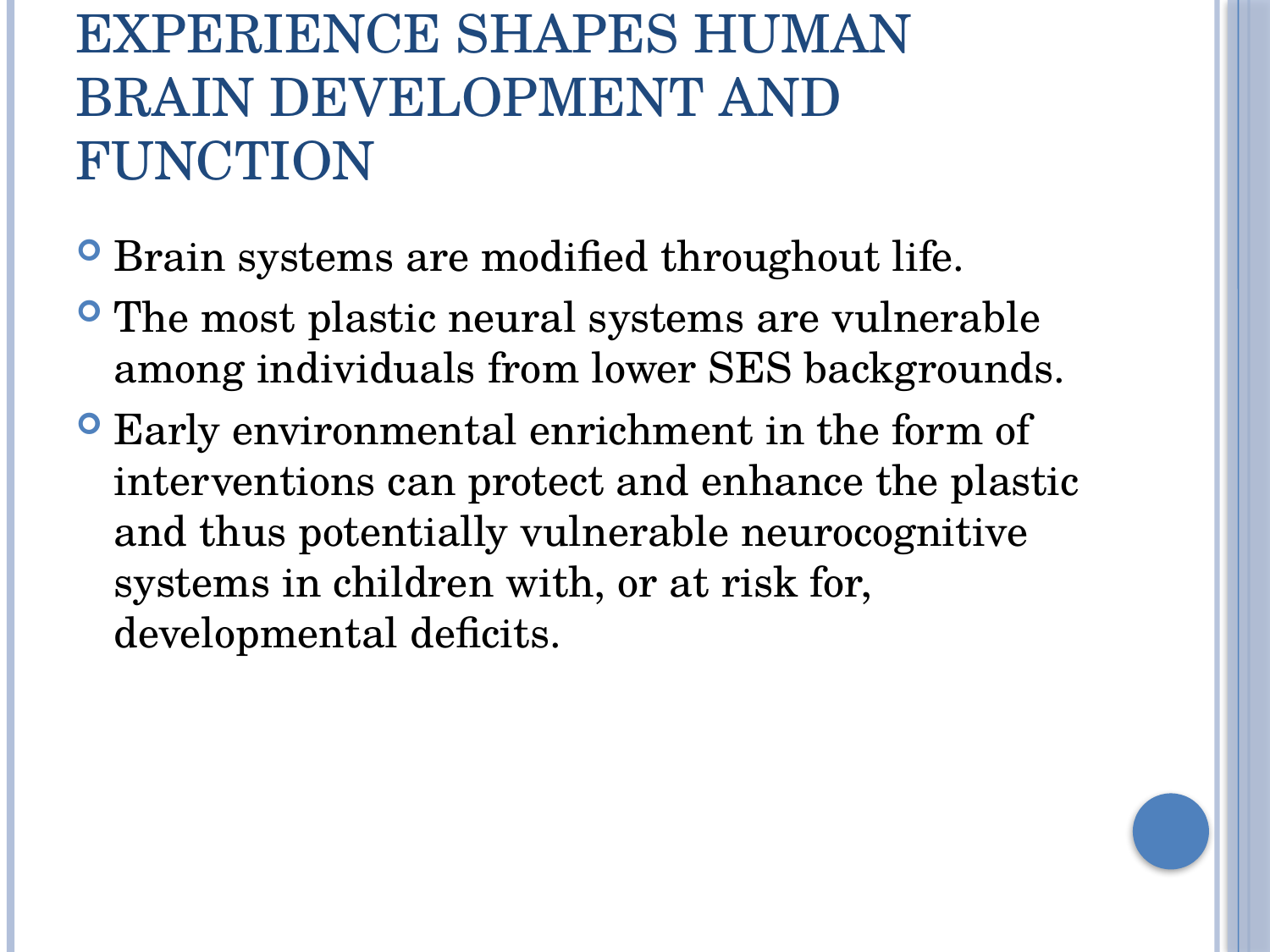

# Experience shapes human brain development and function
Brain systems are modified throughout life.
The most plastic neural systems are vulnerable among individuals from lower SES backgrounds.
Early environmental enrichment in the form of interventions can protect and enhance the plastic and thus potentially vulnerable neurocognitive systems in children with, or at risk for, developmental deficits.